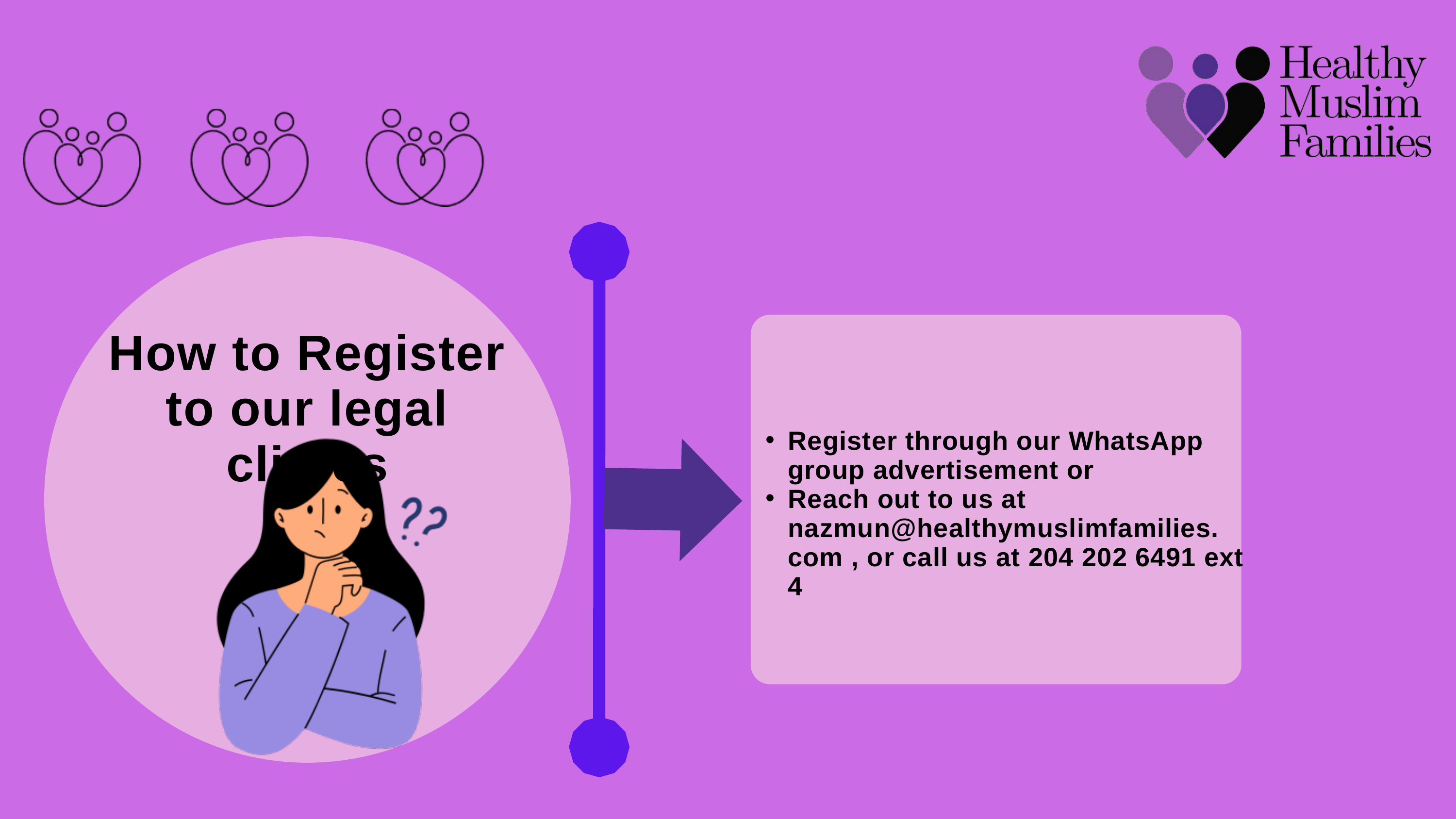

How to Register to our legal clinics
Register through our WhatsApp group advertisement or
Reach out to us at nazmun@healthymuslimfamilies. com , or call us at 204 202 6491 ext 4